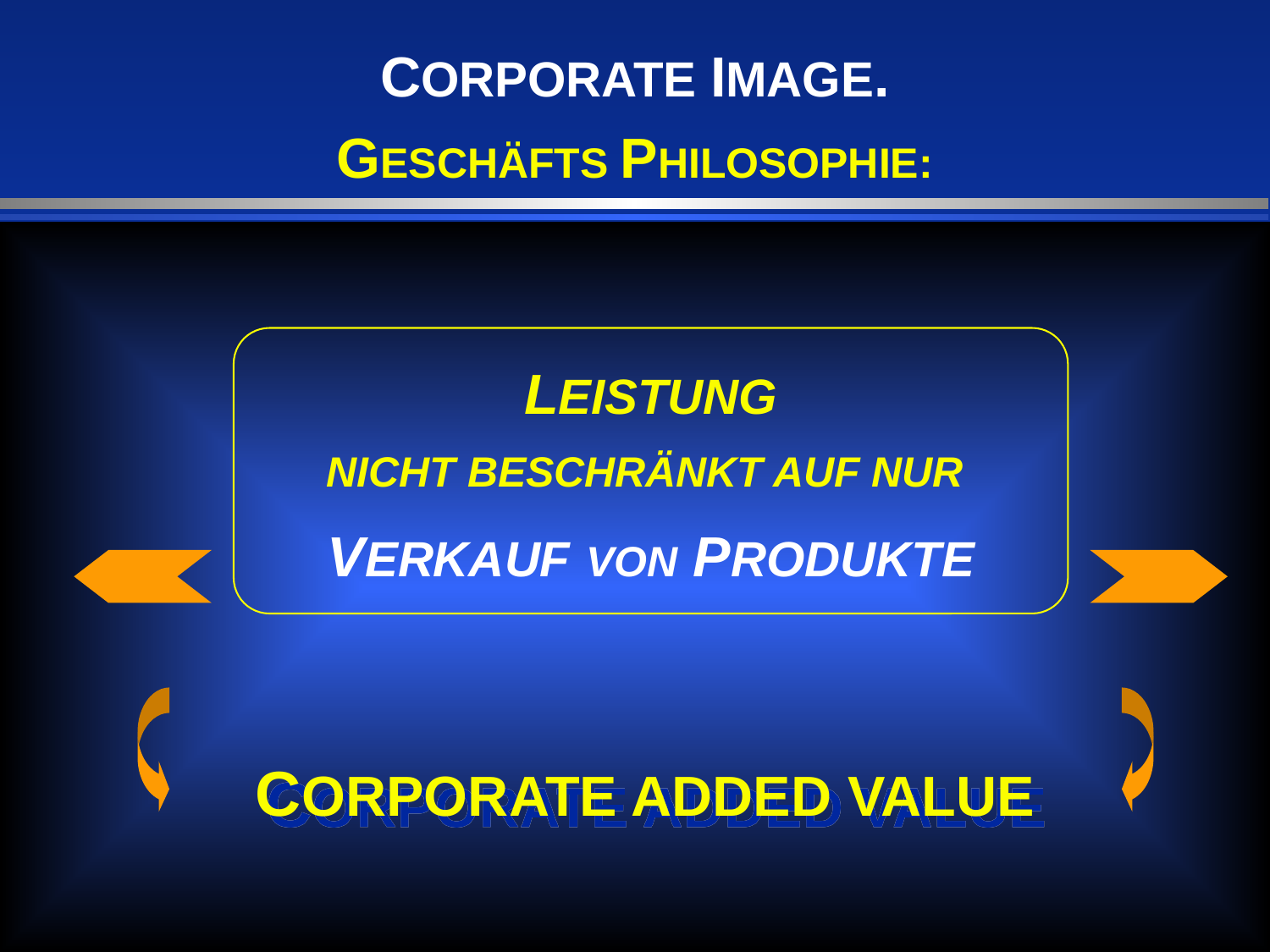

CORPORATE IMAGE.
GESCHÄFTS PHILOSOPHIE:

LEISTUNG
NICHT BESCHRÄNKT AUF NUR
VERKAUF VON PRODUKTE

CORPORATE ADDED VALUE